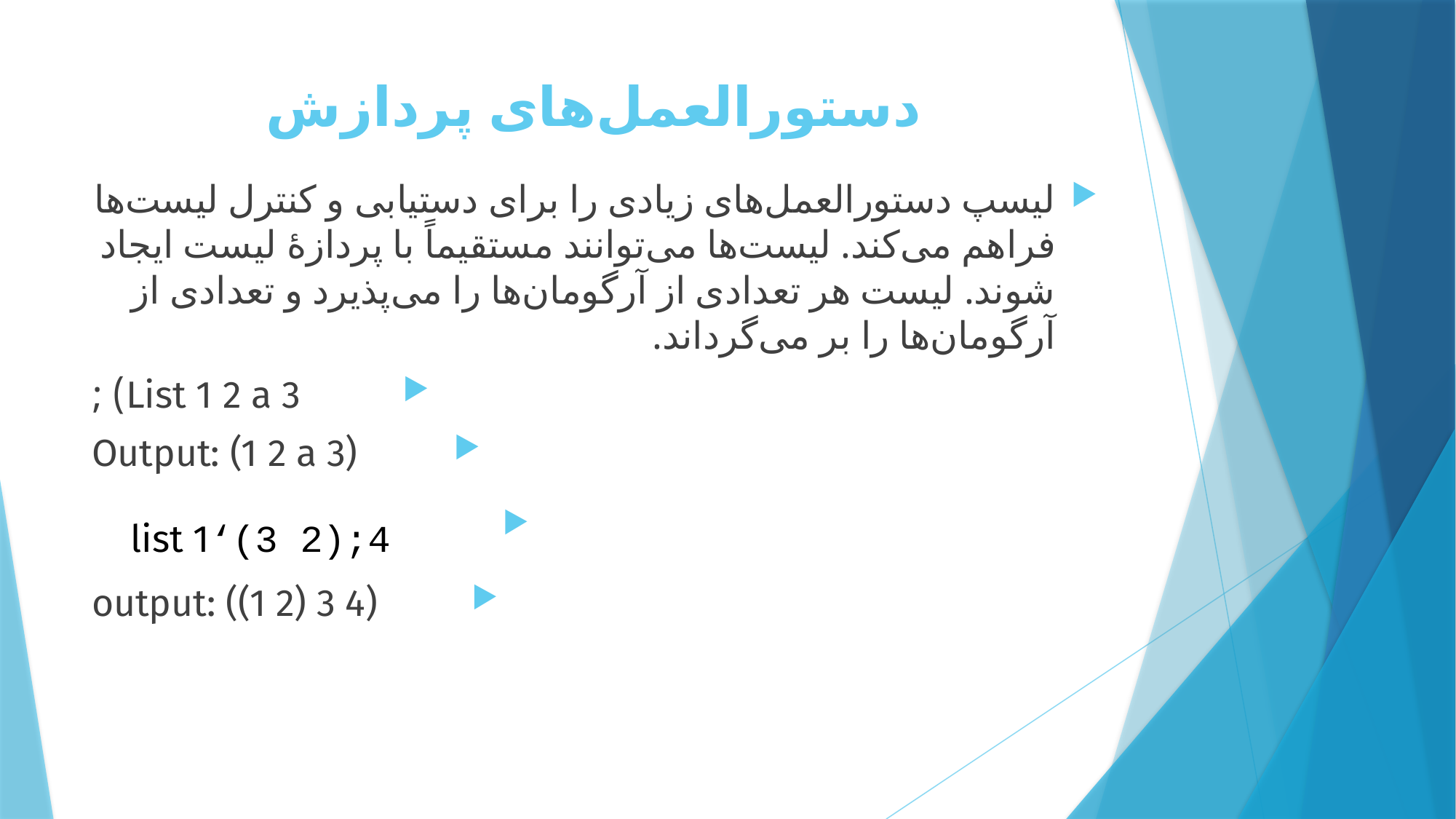

# دستورالعمل‌های پردازش
لیسپ دستورالعمل‌های زیادی را برای دستیابی و کنترل لیست‌ها فراهم می‌کند. لیست‌ها می‌توانند مستقیماً با پردازهٔ لیست ایجاد شوند. لیست هر تعدادی از آرگومان‌ها را می‌پذیرد و تعدادی از آرگومان‌ها را بر می‌گرداند.
List 1 2 a 3) ;
Output: (1 2 a 3)
 4;(2 3)‘list 1
output: ((1 2) 3 4)